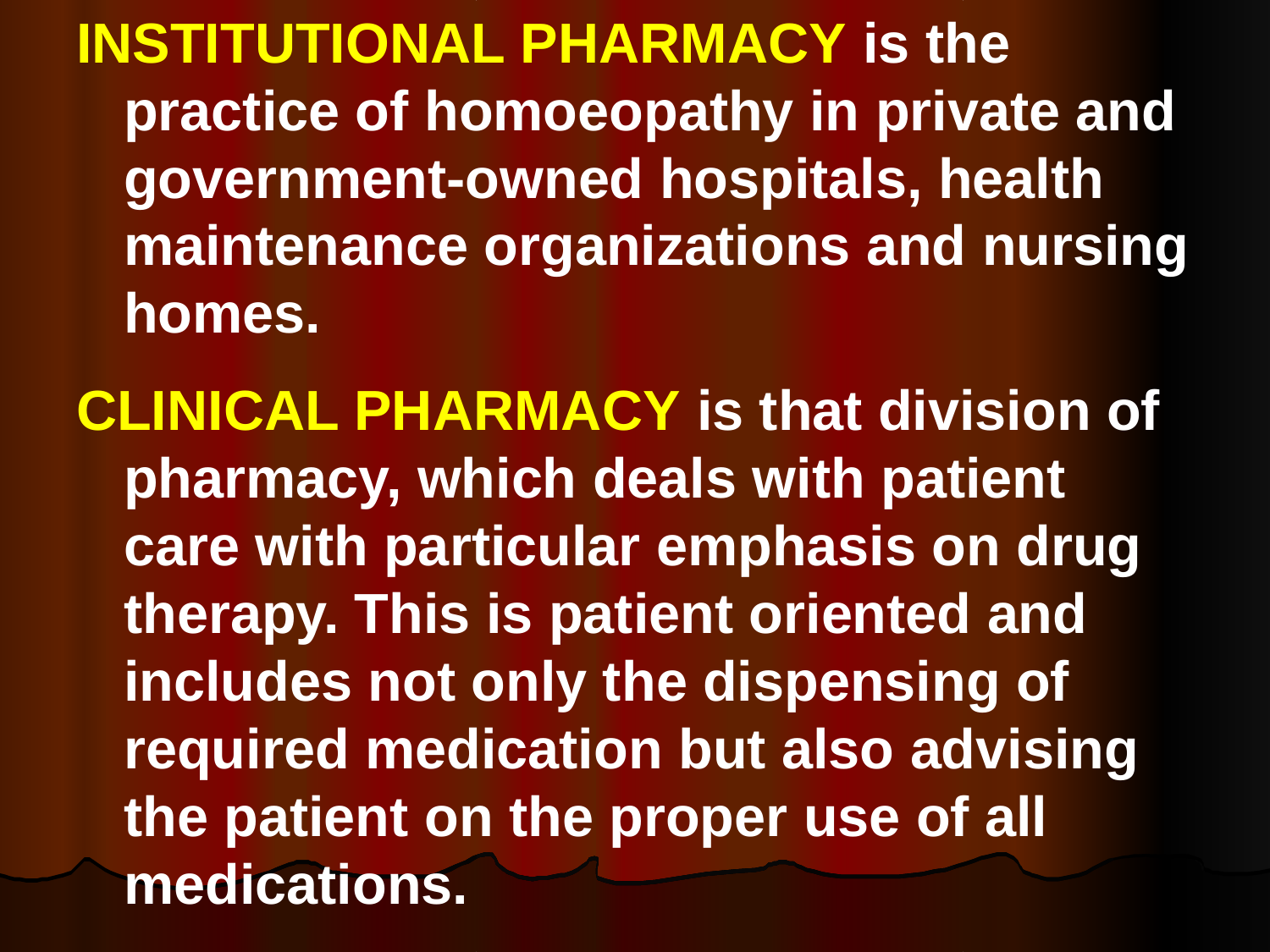

INSTITUTIONAL PHARMACY is the practice of homoeopathy in private and government-owned hospitals, health maintenance organizations and nursing homes.

CLINICAL PHARMACY is that division of pharmacy, which deals with patient care with particular emphasis on drug therapy. This is patient oriented and includes not only the dispensing of required medication but also advising the patient on the proper use of all medications.